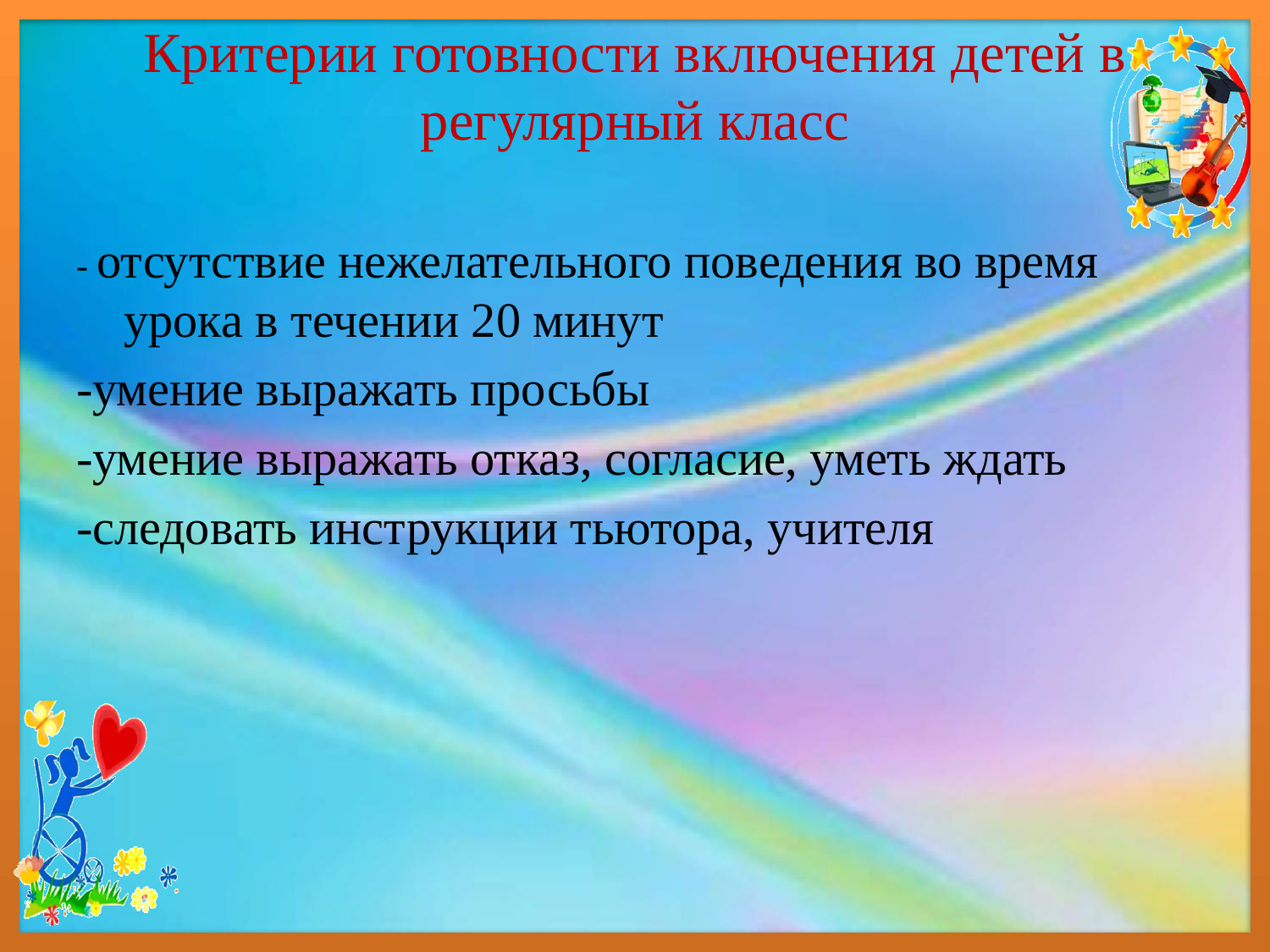

# Критерии готовности включения детей в регулярный класс
- отсутствие нежелательного поведения во время урока в течении 20 минут
-умение выражать просьбы
-умение выражать отказ, согласие, уметь ждать
-следовать инструкции тьютора, учителя